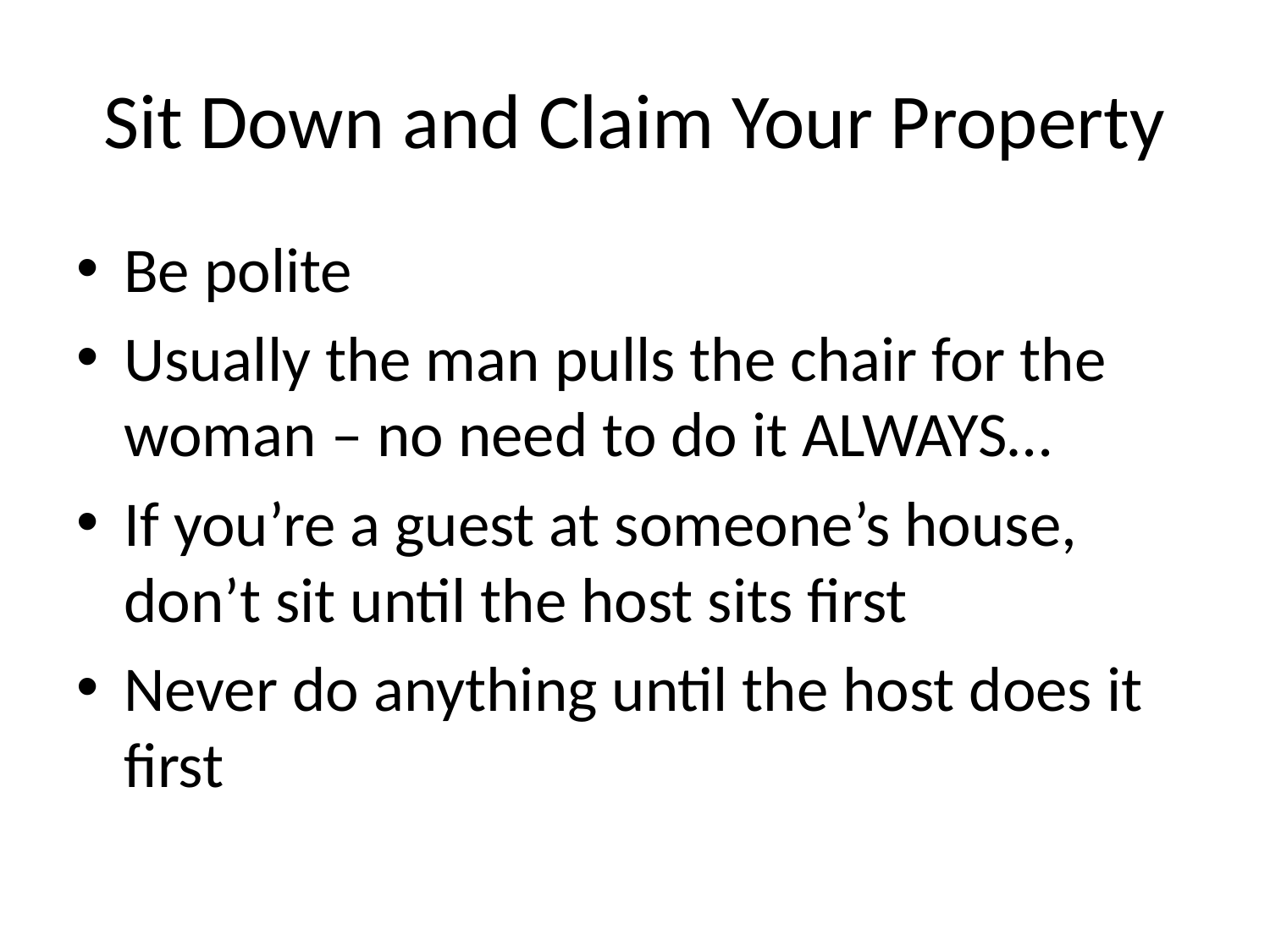

# Sit Down and Claim Your Property
Be polite
Usually the man pulls the chair for the woman – no need to do it ALWAYS…
If you’re a guest at someone’s house, don’t sit until the host sits first
Never do anything until the host does it first